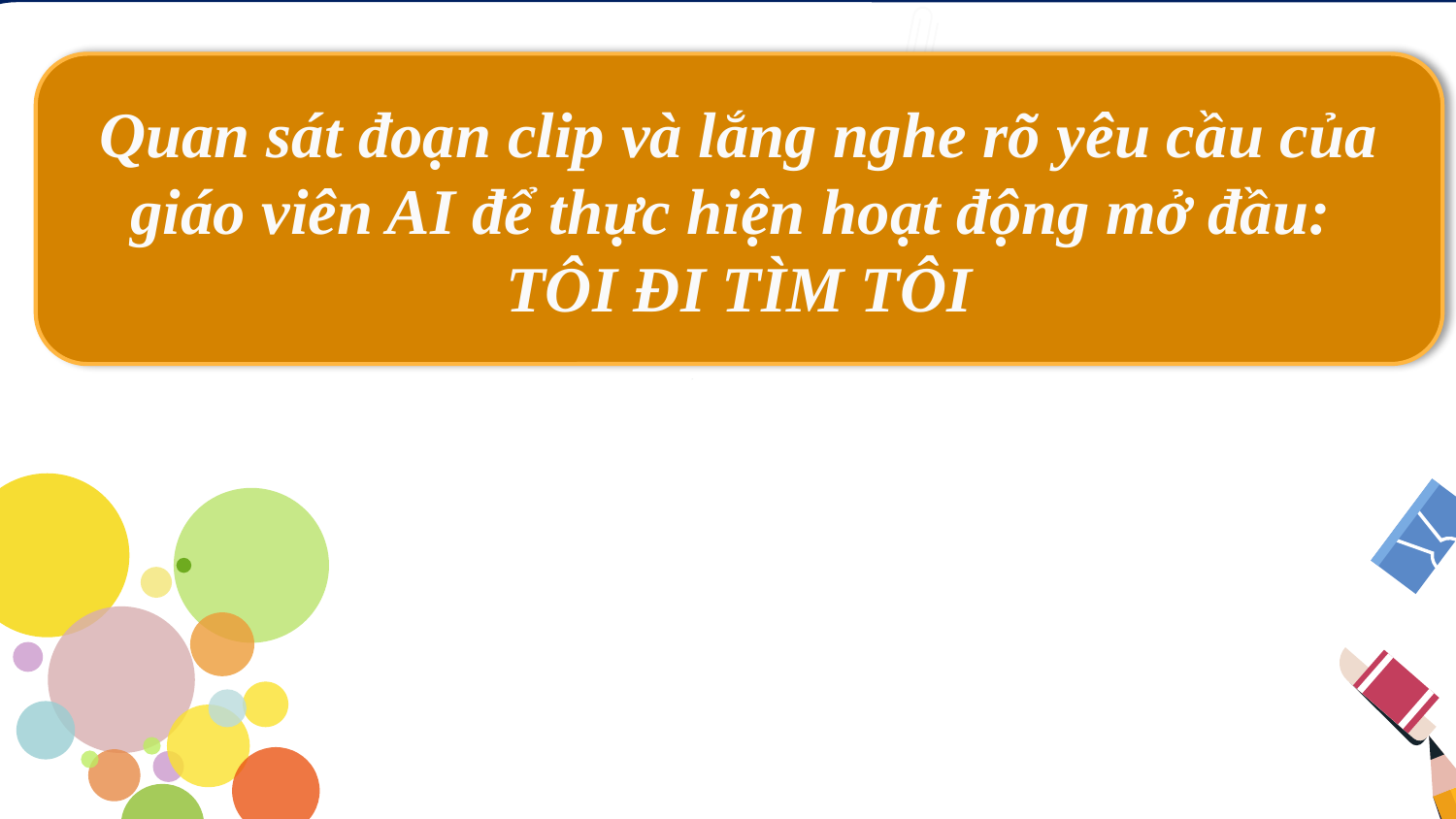

Quan sát đoạn clip và lắng nghe rõ yêu cầu của giáo viên AI để thực hiện hoạt động mở đầu:
TÔI ĐI TÌM TÔI